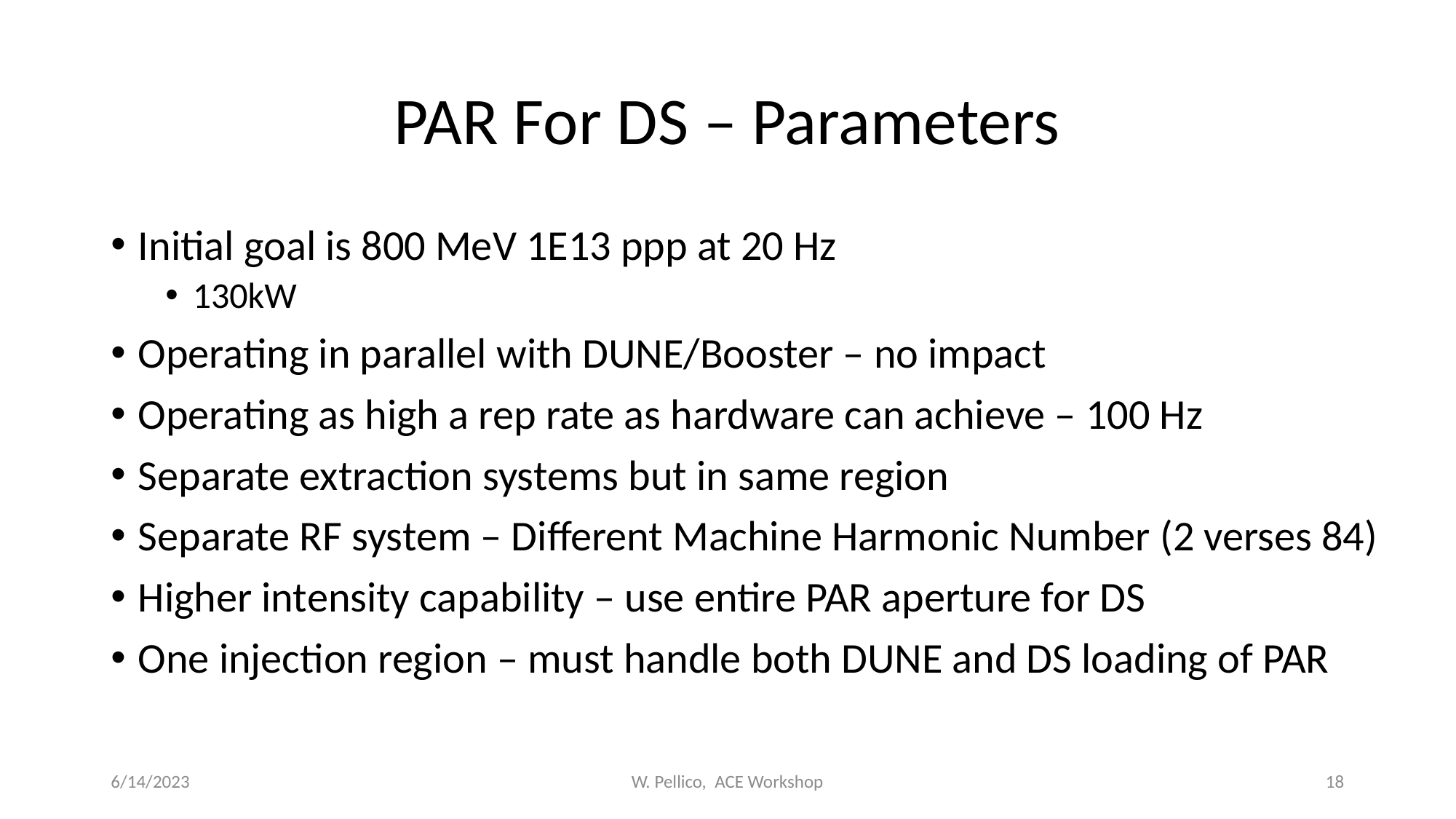

# PAR For DS – Parameters
Initial goal is 800 MeV 1E13 ppp at 20 Hz
130kW
Operating in parallel with DUNE/Booster – no impact
Operating as high a rep rate as hardware can achieve – 100 Hz
Separate extraction systems but in same region
Separate RF system – Different Machine Harmonic Number (2 verses 84)
Higher intensity capability – use entire PAR aperture for DS
One injection region – must handle both DUNE and DS loading of PAR
6/14/2023
W. Pellico,  ACE Workshop
18